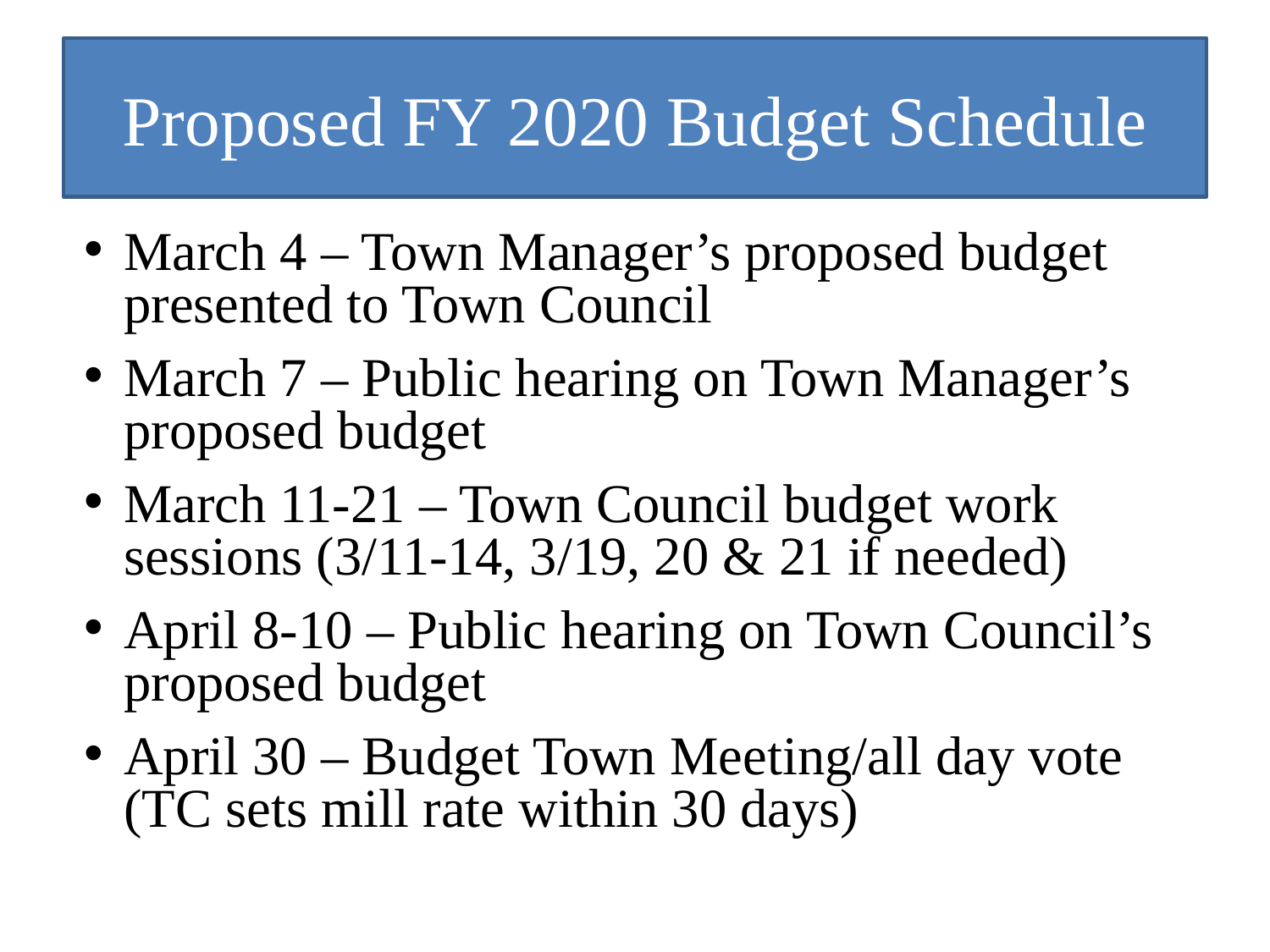

# Proposed FY 2020 Budget Schedule
March 4 – Town Manager’s proposed budget presented to Town Council
March 7 – Public hearing on Town Manager’s proposed budget
March 11-21 – Town Council budget work sessions (3/11-14, 3/19, 20 & 21 if needed)
April 8-10 – Public hearing on Town Council’s proposed budget
April 30 – Budget Town Meeting/all day vote (TC sets mill rate within 30 days)